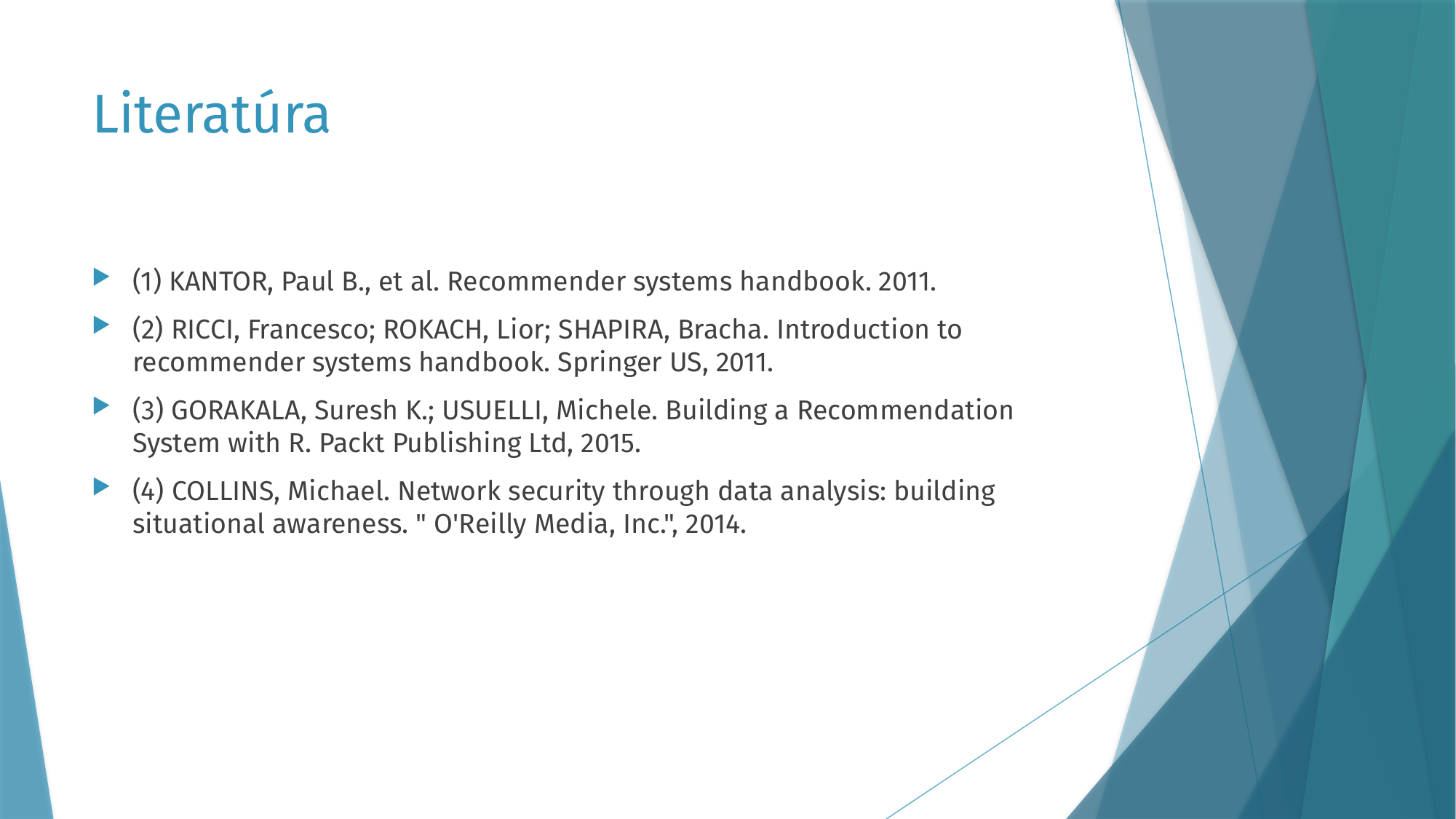

# Literatúra
(1) KANTOR, Paul B., et al. Recommender systems handbook. 2011.
(2) RICCI, Francesco; ROKACH, Lior; SHAPIRA, Bracha. Introduction to recommender systems handbook. Springer US, 2011.
(3) GORAKALA, Suresh K.; USUELLI, Michele. Building a Recommendation System with R. Packt Publishing Ltd, 2015.
(4) COLLINS, Michael. Network security through data analysis: building situational awareness. " O'Reilly Media, Inc.", 2014.